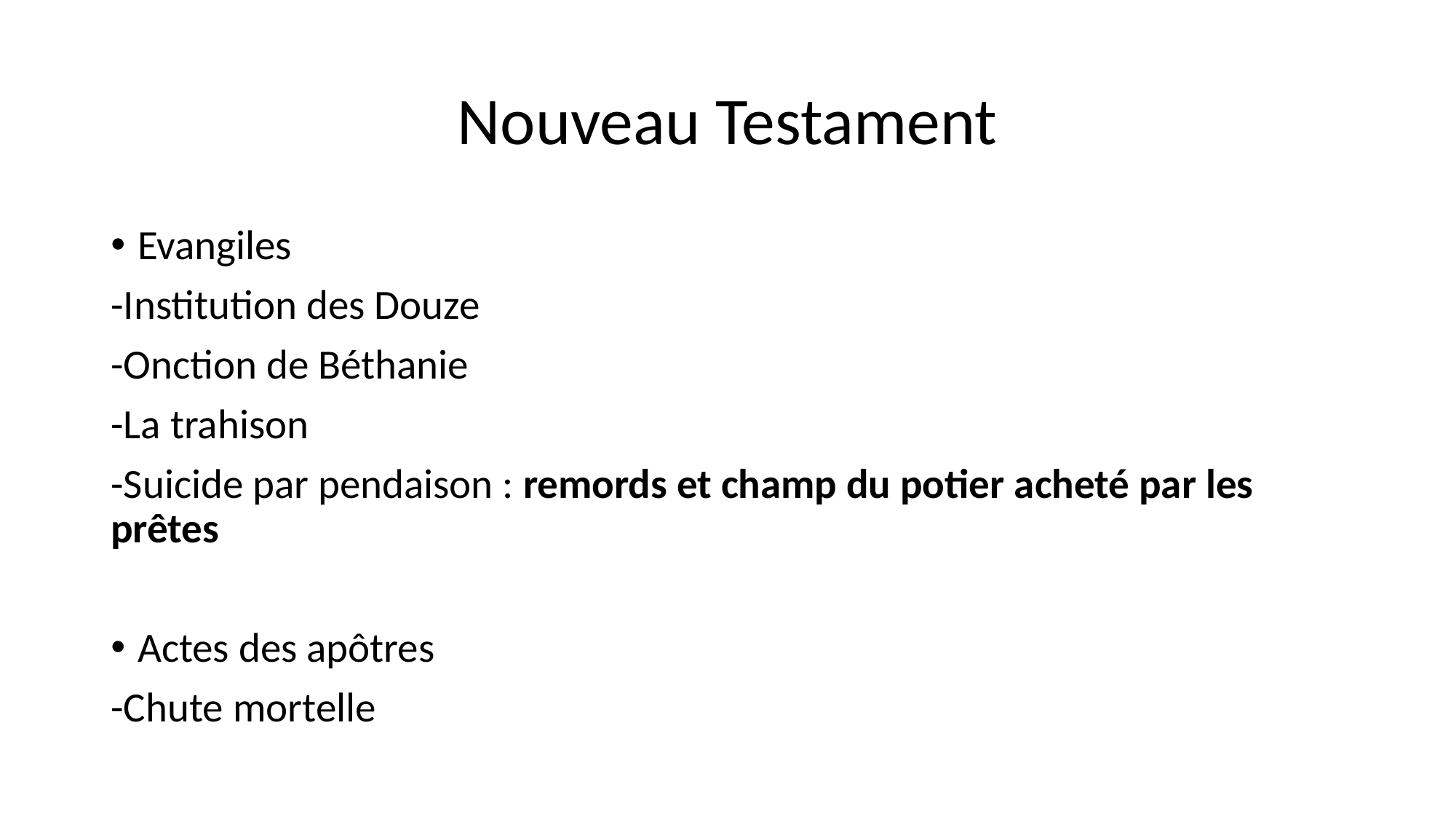

# Nouveau Testament
Evangiles
-Institution des Douze
-Onction de Béthanie
-La trahison
-Suicide par pendaison : remords et champ du potier acheté par les prêtes

Actes des apôtres
-Chute mortelle